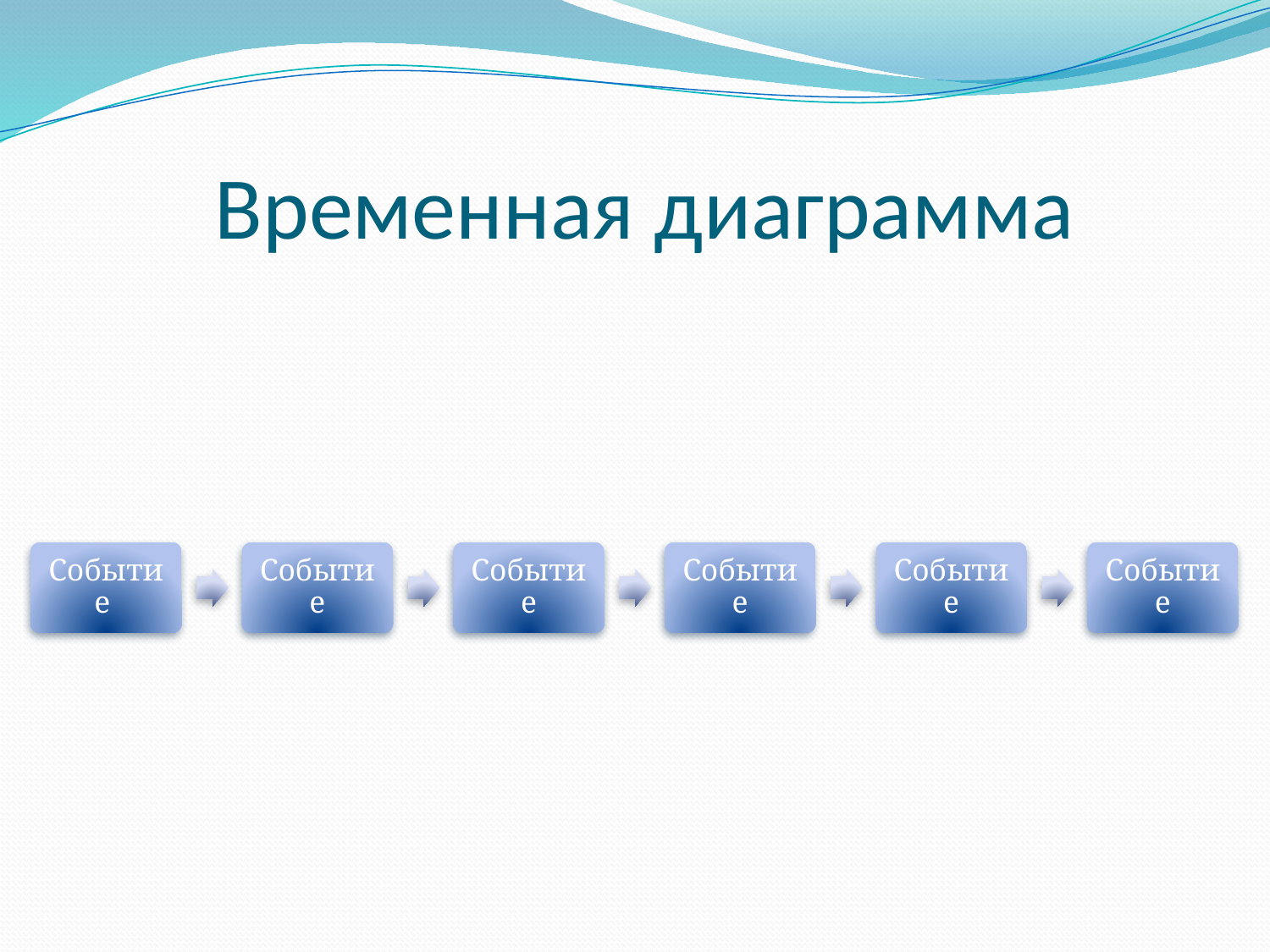

# Временная диаграмма
Событие

Событие

Событие

Событие

Событие

Событие